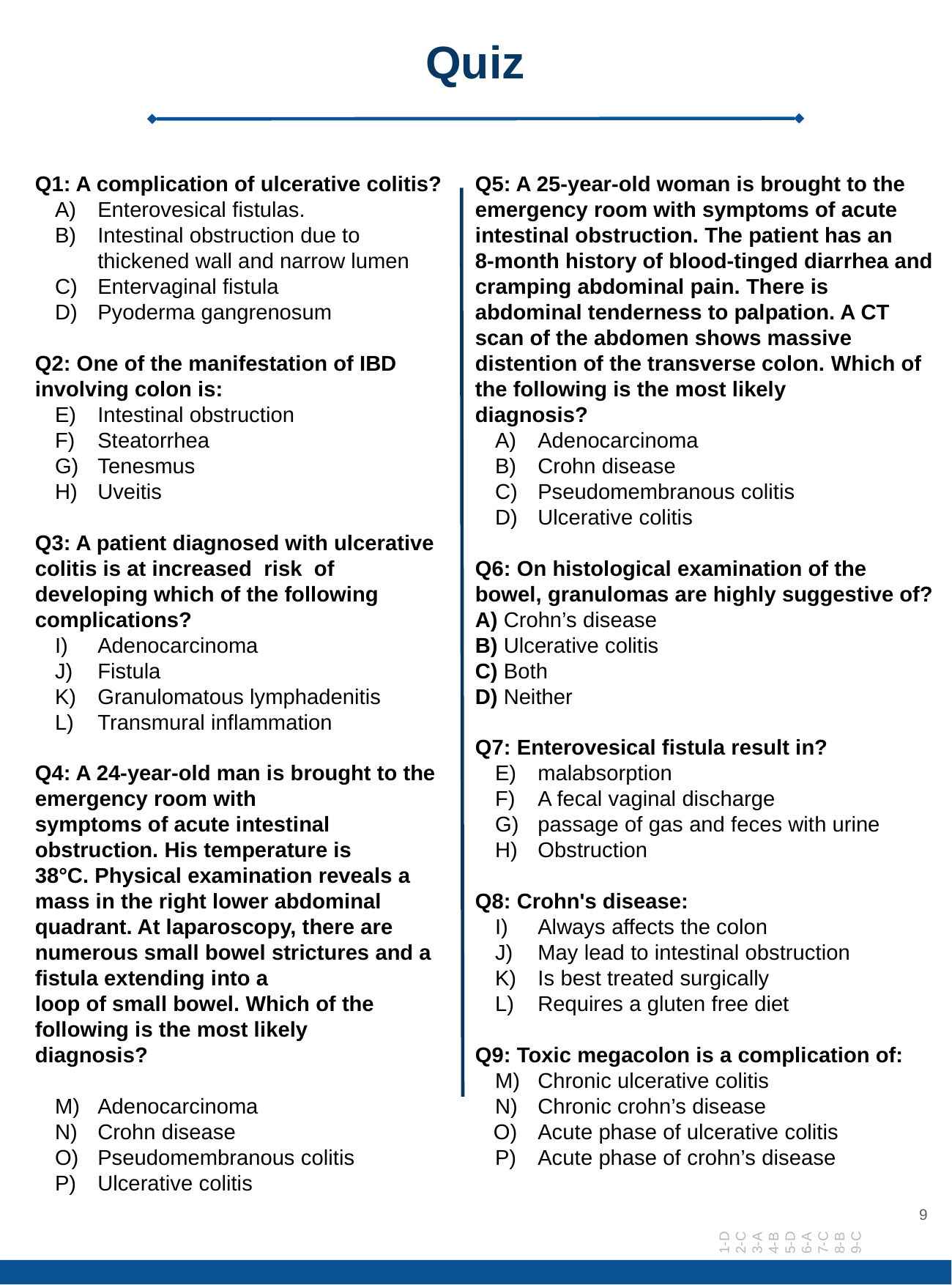

Quiz
Q1: A complication of ulcerative colitis?
Enterovesical fistulas.
Intestinal obstruction due to thickened wall and narrow lumen
Entervaginal fistula
Pyoderma gangrenosum

Q2: One of the manifestation of IBD involving colon is:
Intestinal obstruction
Steatorrhea
Tenesmus
Uveitis

Q3: A patient diagnosed with ulcerative colitis is at increased  risk  of
developing which of the following complications?
​​Adenocarcinoma
Fistula
Granulomatous lymphadenitis
Transmural inflammation

Q4: A 24-year-old man is brought to the  emergency room with
symptoms of acute intestinal obstruction. His temperature is
38°C. Physical examination reveals a mass in the right lower abdominal quadrant. At laparoscopy, there are
numerous small bowel strictures and a fistula extending into a
loop of small bowel. Which of the following is the most likely
diagnosis?

Adenocarcinoma
Crohn disease
Pseudomembranous colitis
Ulcerative colitis
Q5: A 25-year-old woman is brought to the  emergency room with symptoms of acute  intestinal obstruction. The patient has an
8-month history of blood-tinged diarrhea and cramping abdominal pain. There is abdominal tenderness to palpation. A CT scan of the abdomen shows massive distention of the transverse colon. Which of the following is the most likely
diagnosis?
Adenocarcinoma
Crohn disease
Pseudomembranous colitis
Ulcerative colitis

Q6: On histological examination of the bowel, granulomas are highly suggestive of?
A) Crohn’s disease
B) Ulcerative colitis
C) Both
D) Neither

Q7: Enterovesical fistula result in?
malabsorption
A fecal vaginal discharge
passage of gas and feces with urine
Obstruction

Q8: Crohn's disease:
Always affects the colon
May lead to intestinal obstruction
Is best treated surgically
Requires a gluten free diet

Q9: Toxic megacolon is a complication of:
Chronic ulcerative colitis
Chronic crohn’s disease
Acute phase of ulcerative colitis
Acute phase of crohn’s disease
1-D
2-C
3-A
4-B
5-D
6-A
7-C
8-B
9-C
9